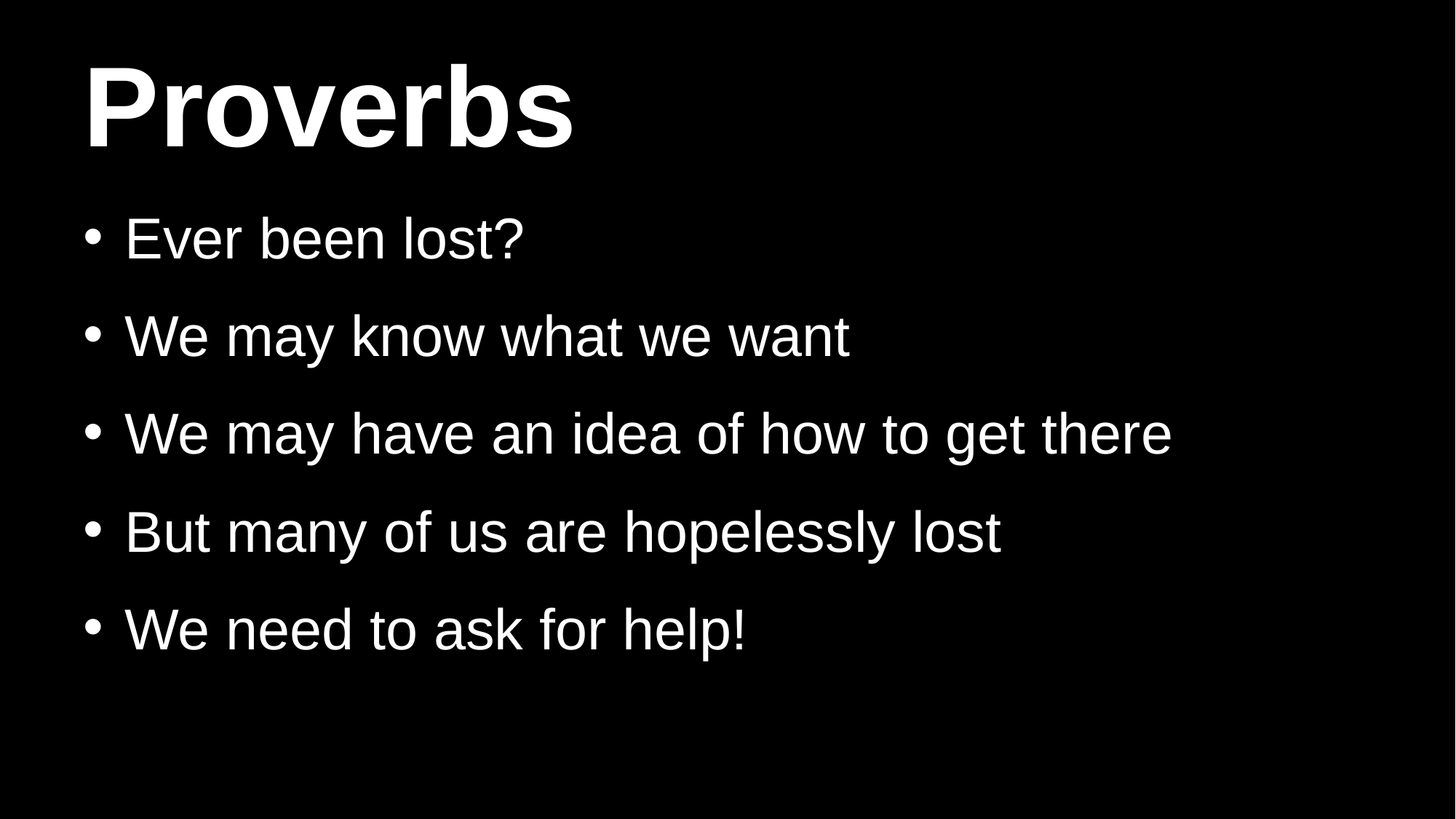

# Proverbs
Ever been lost?
We may know what we want
We may have an idea of how to get there
But many of us are hopelessly lost
We need to ask for help!